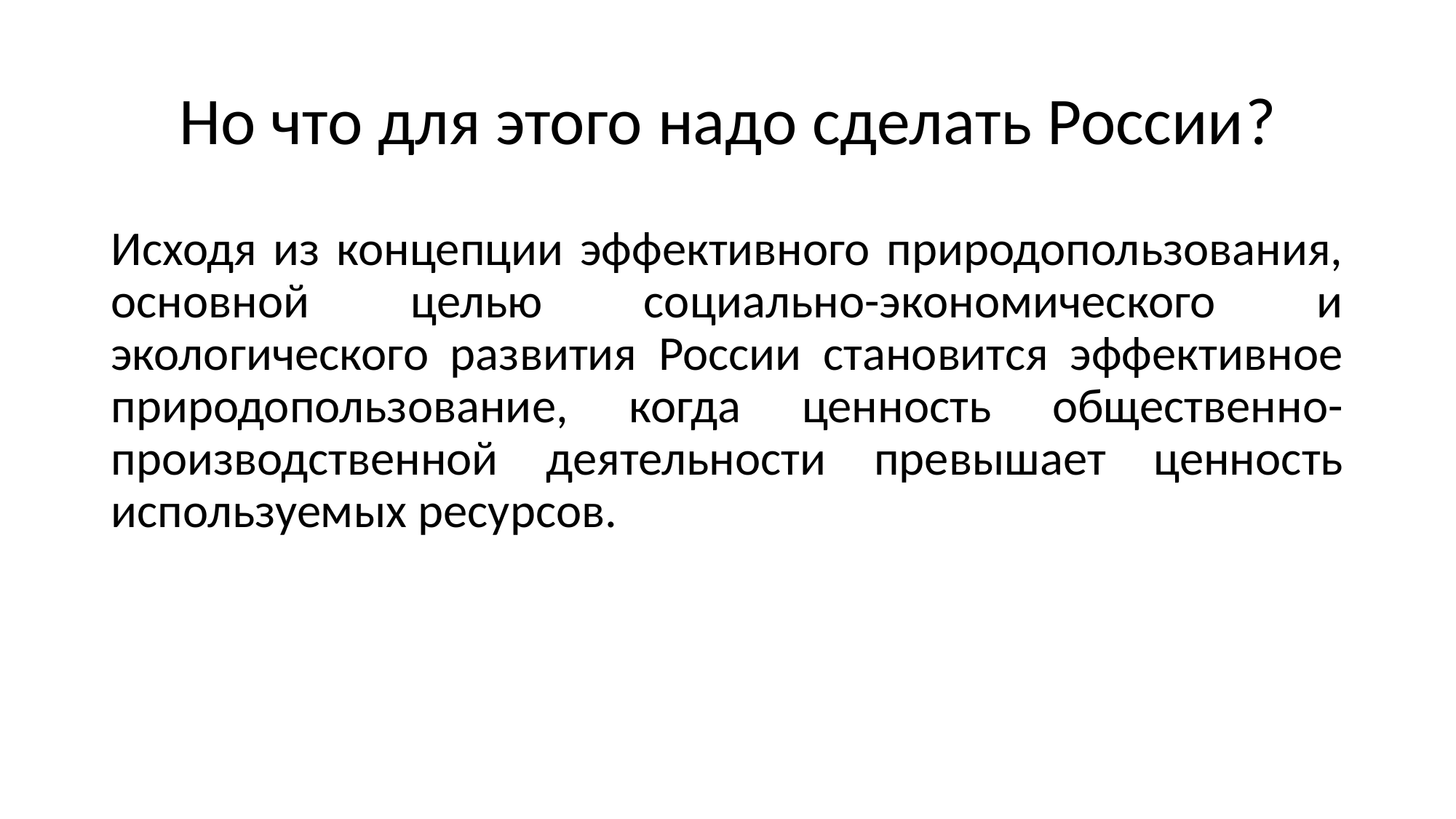

# Но что для этого надо сделать России?
Исходя из концепции эффективного природопользования, основной целью социально-экономического и экологического развития России становится эффективное природопользование, когда ценность общественно-производственной деятельности превышает ценность используемых ресурсов.